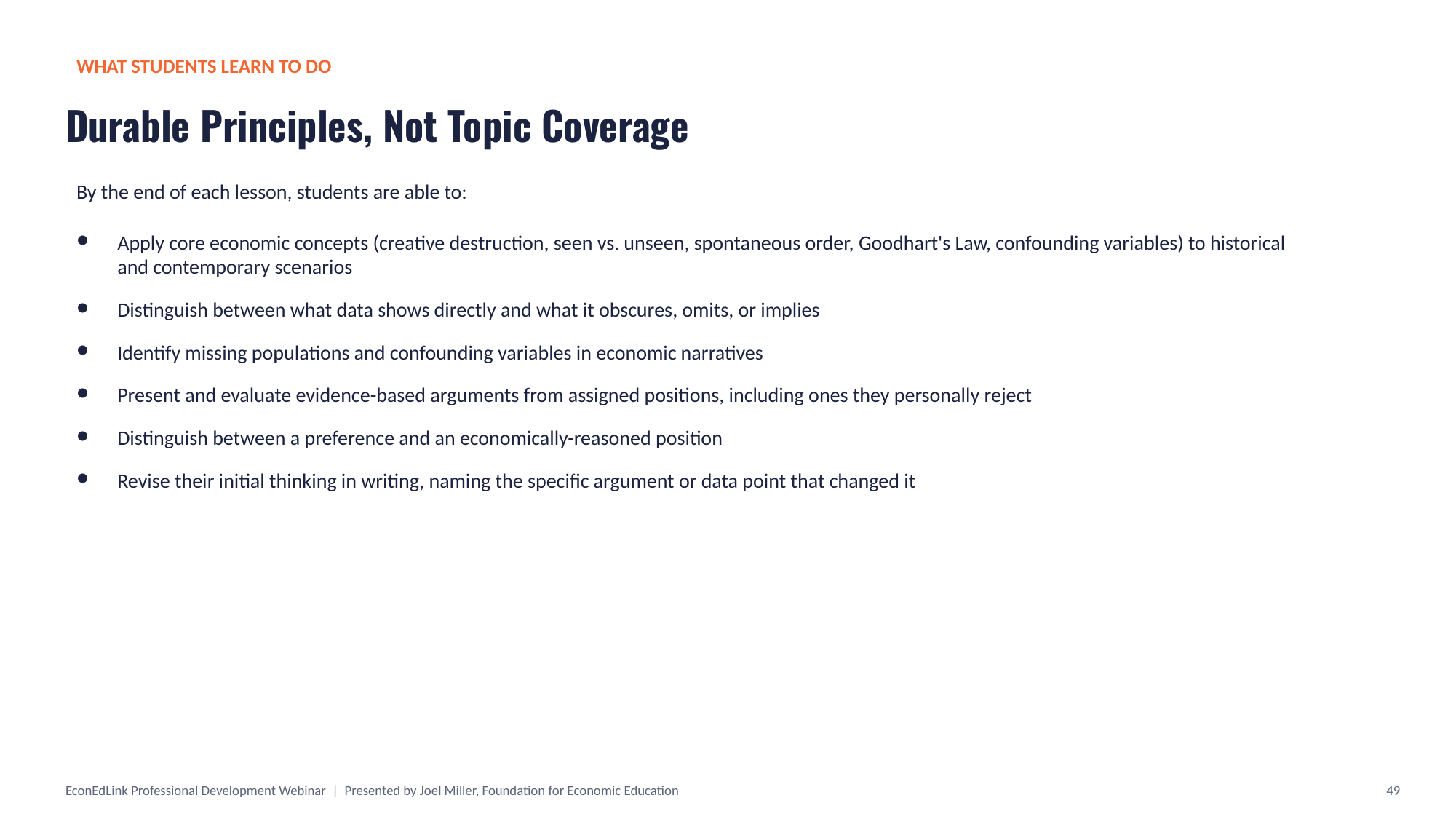

WHAT STUDENTS LEARN TO DO
Durable Principles, Not Topic Coverage
By the end of each lesson, students are able to:
Apply core economic concepts (creative destruction, seen vs. unseen, spontaneous order, Goodhart's Law, confounding variables) to historical and contemporary scenarios
Distinguish between what data shows directly and what it obscures, omits, or implies
Identify missing populations and confounding variables in economic narratives
Present and evaluate evidence-based arguments from assigned positions, including ones they personally reject
Distinguish between a preference and an economically-reasoned position
Revise their initial thinking in writing, naming the specific argument or data point that changed it
EconEdLink Professional Development Webinar  |  Presented by Joel Miller, Foundation for Economic Education
49